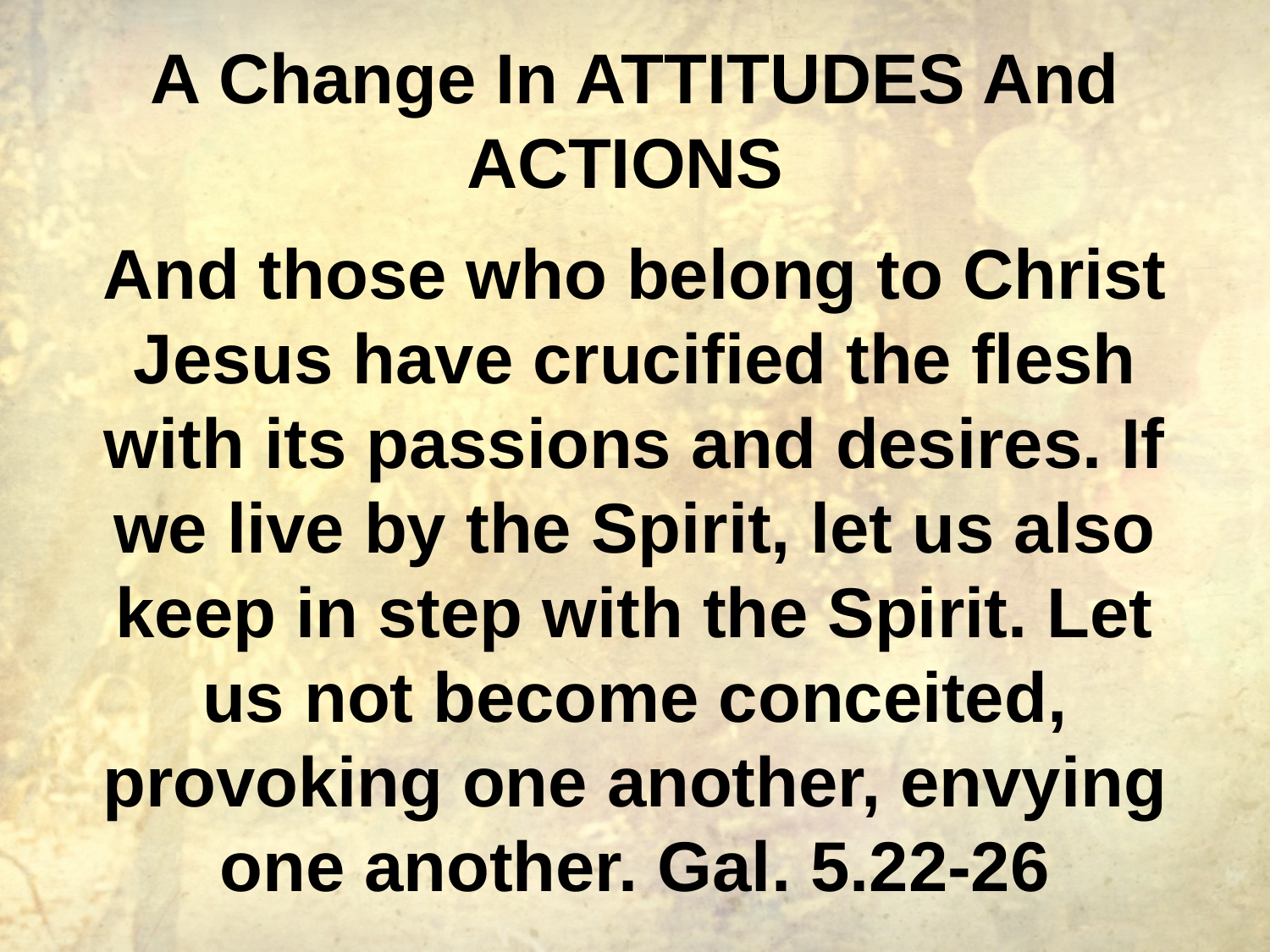

# A Change In ATTITUDES And ACTIONS
And those who belong to Christ Jesus have crucified the flesh with its passions and desires. If we live by the Spirit, let us also keep in step with the Spirit. Let us not become conceited, provoking one another, envying one another. Gal. 5.22-26